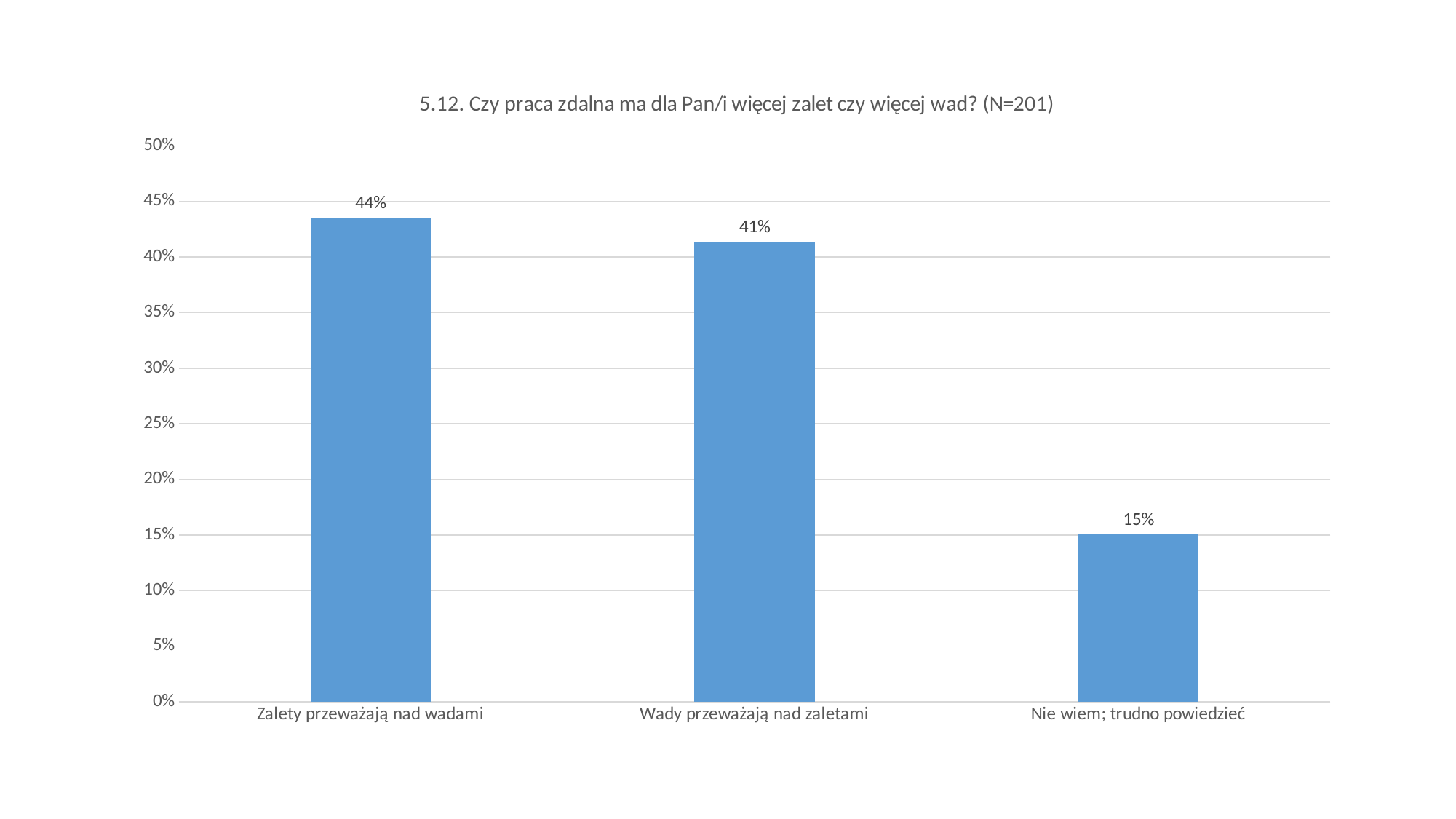

### Chart:

| Category |  |
|---|---|
| Zalety przeważają nad wadami | 0.4355269391429665 |
| Wady przeważają nad zaletami | 0.4138403904145388 |
| Nie wiem; trudno powiedzieć | 0.15063267044249556 |